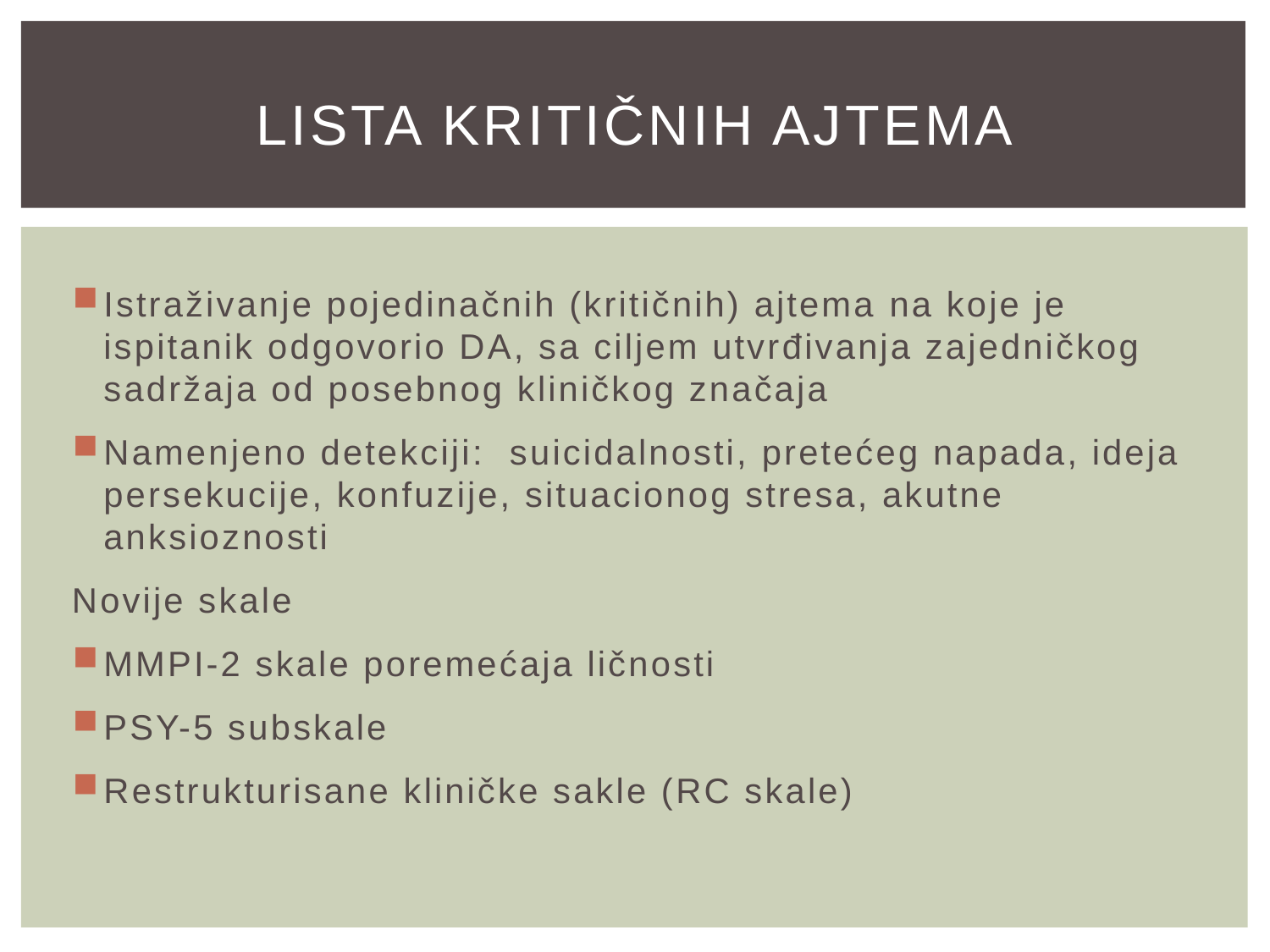

# Lista kritičnih ajtema
Istraživanje pojedinačnih (kritičnih) ajtema na koje je ispitanik odgovorio DA, sa ciljem utvrđivanja zajedničkog sadržaja od posebnog kliničkog značaja
Namenjeno detekciji:  suicidalnosti, pretećeg napada, ideja persekucije, konfuzije, situacionog stresa, akutne anksioznosti
Novije skale
MMPI-2 skale poremećaja ličnosti
PSY-5 subskale
Restrukturisane kliničke sakle (RC skale)